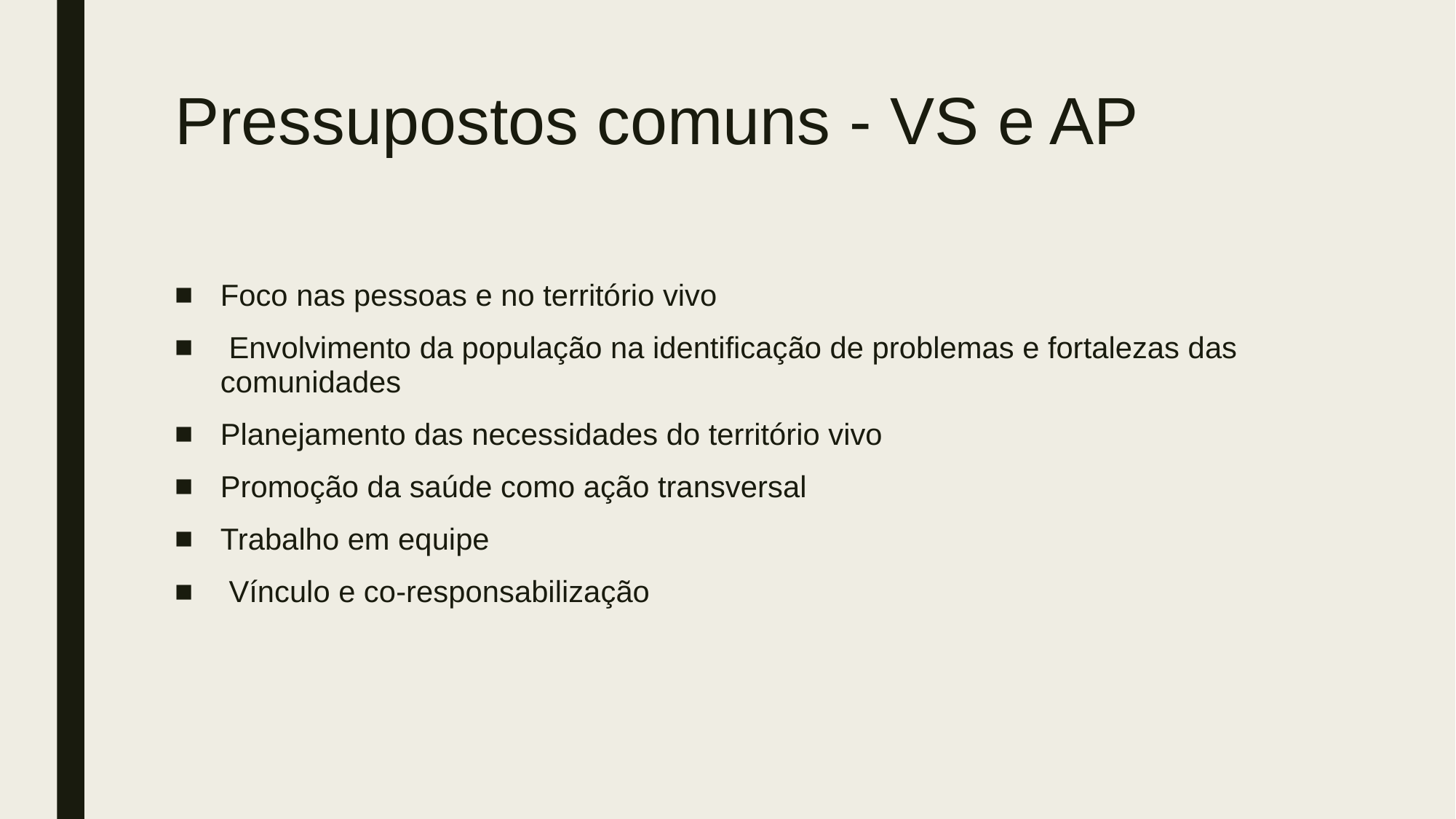

# Pressupostos comuns - VS e AP
Foco nas pessoas e no território vivo
 Envolvimento da população na identificação de problemas e fortalezas das comunidades
Planejamento das necessidades do território vivo
Promoção da saúde como ação transversal
Trabalho em equipe
 Vínculo e co-responsabilização